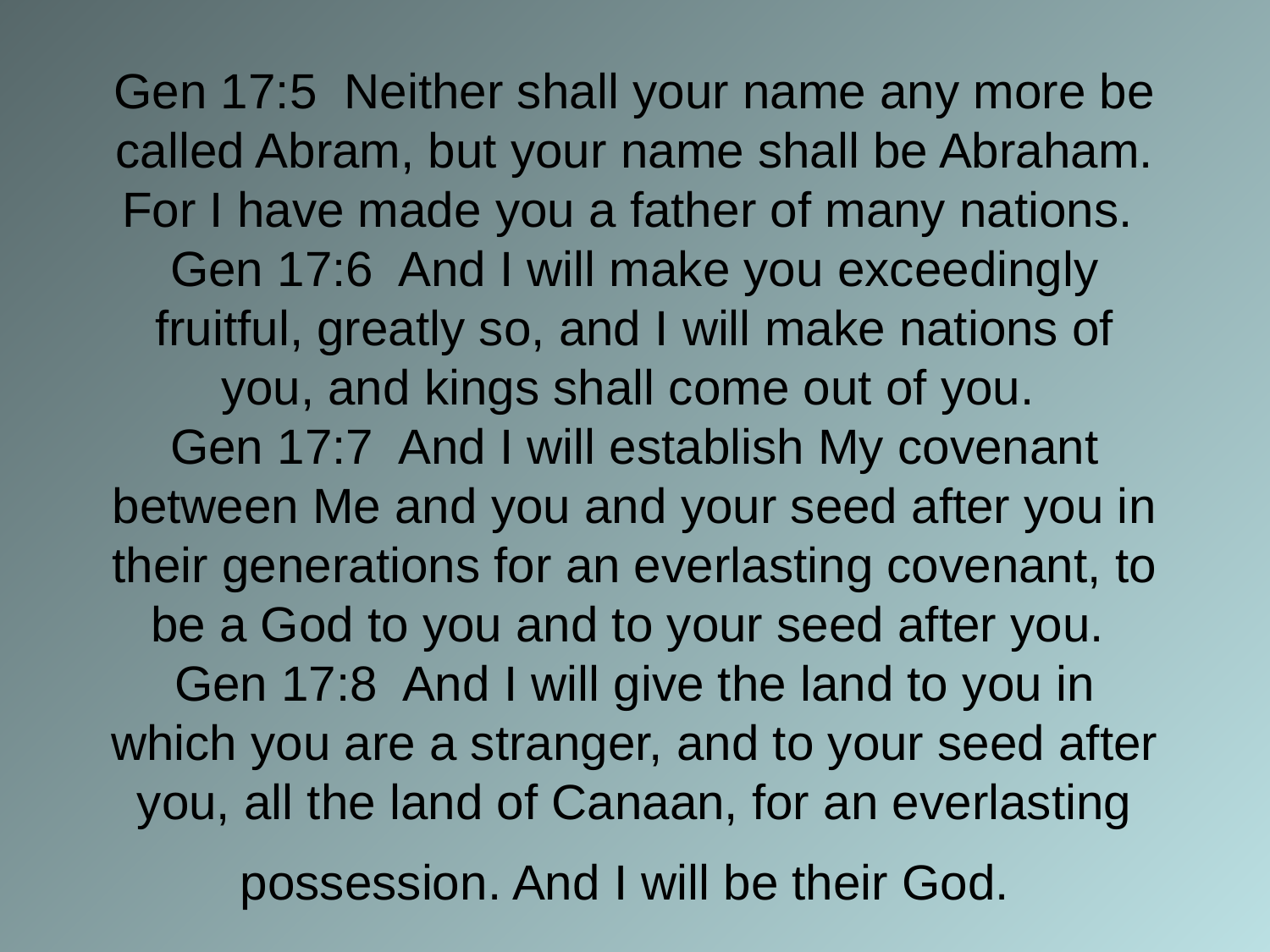

# Gen 17:5  Neither shall your name any more be called Abram, but your name shall be Abraham. For I have made you a father of many nations. Gen 17:6  And I will make you exceedingly fruitful, greatly so, and I will make nations of you, and kings shall come out of you. Gen 17:7  And I will establish My covenant between Me and you and your seed after you in their generations for an everlasting covenant, to be a God to you and to your seed after you. Gen 17:8  And I will give the land to you in which you are a stranger, and to your seed after you, all the land of Canaan, for an everlasting possession. And I will be their God.